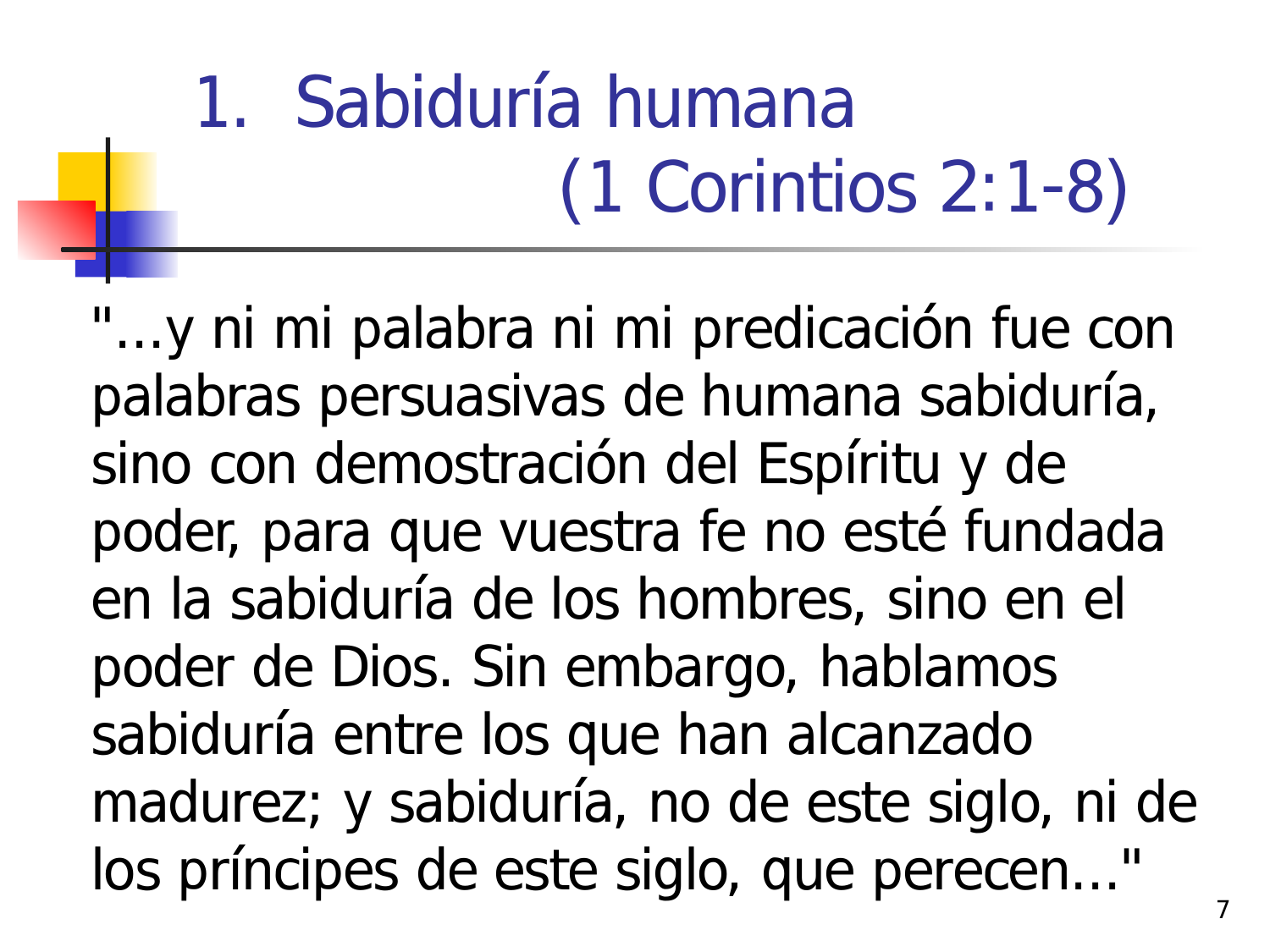

# Sabiduría humana                             (1 Corintios 2:1-8)
	"...y ni mi palabra ni mi predicación fue con palabras persuasivas de humana sabiduría, sino con demostración del Espíritu y de poder, para que vuestra fe no esté fundada en la sabiduría de los hombres, sino en el poder de Dios. Sin embargo, hablamos sabiduría entre los que han alcanzado madurez; y sabiduría, no de este siglo, ni de los príncipes de este siglo, que perecen..."
7